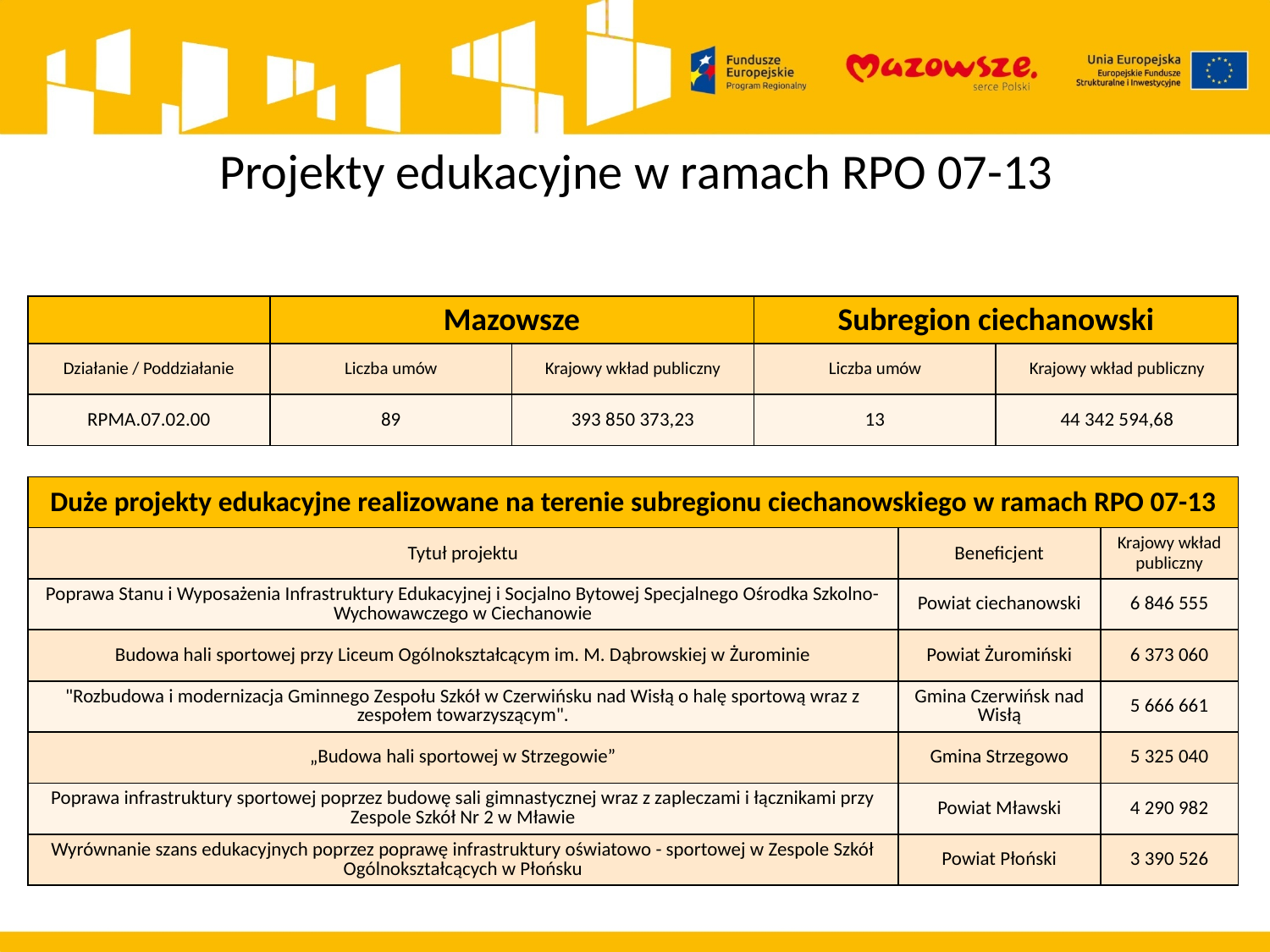

# Projekty edukacyjne w ramach RPO 07-13
|  | Mazowsze |  | Subregion ciechanowski |  |
| --- | --- | --- | --- | --- |
| Działanie / Poddziałanie | Liczba umów | Krajowy wkład publiczny | Liczba umów | Krajowy wkład publiczny |
| RPMA.07.02.00 | 89 | 393 850 373,23 | 13 | 44 342 594,68 |
| Duże projekty edukacyjne realizowane na terenie subregionu ciechanowskiego w ramach RPO 07-13 |  |  |
| --- | --- | --- |
| Tytuł projektu | Beneficjent | Krajowy wkład publiczny |
| Poprawa Stanu i Wyposażenia Infrastruktury Edukacyjnej i Socjalno Bytowej Specjalnego Ośrodka Szkolno-Wychowawczego w Ciechanowie | Powiat ciechanowski | 6 846 555 |
| Budowa hali sportowej przy Liceum Ogólnokształcącym im. M. Dąbrowskiej w Żurominie | Powiat Żuromiński | 6 373 060 |
| "Rozbudowa i modernizacja Gminnego Zespołu Szkół w Czerwińsku nad Wisłą o halę sportową wraz z zespołem towarzyszącym". | Gmina Czerwińsk nad Wisłą | 5 666 661 |
| „Budowa hali sportowej w Strzegowie” | Gmina Strzegowo | 5 325 040 |
| Poprawa infrastruktury sportowej poprzez budowę sali gimnastycznej wraz z zapleczami i łącznikami przy Zespole Szkół Nr 2 w Mławie | Powiat Mławski | 4 290 982 |
| Wyrównanie szans edukacyjnych poprzez poprawę infrastruktury oświatowo - sportowej w Zespole Szkół Ogólnokształcących w Płońsku | Powiat Płoński | 3 390 526 |